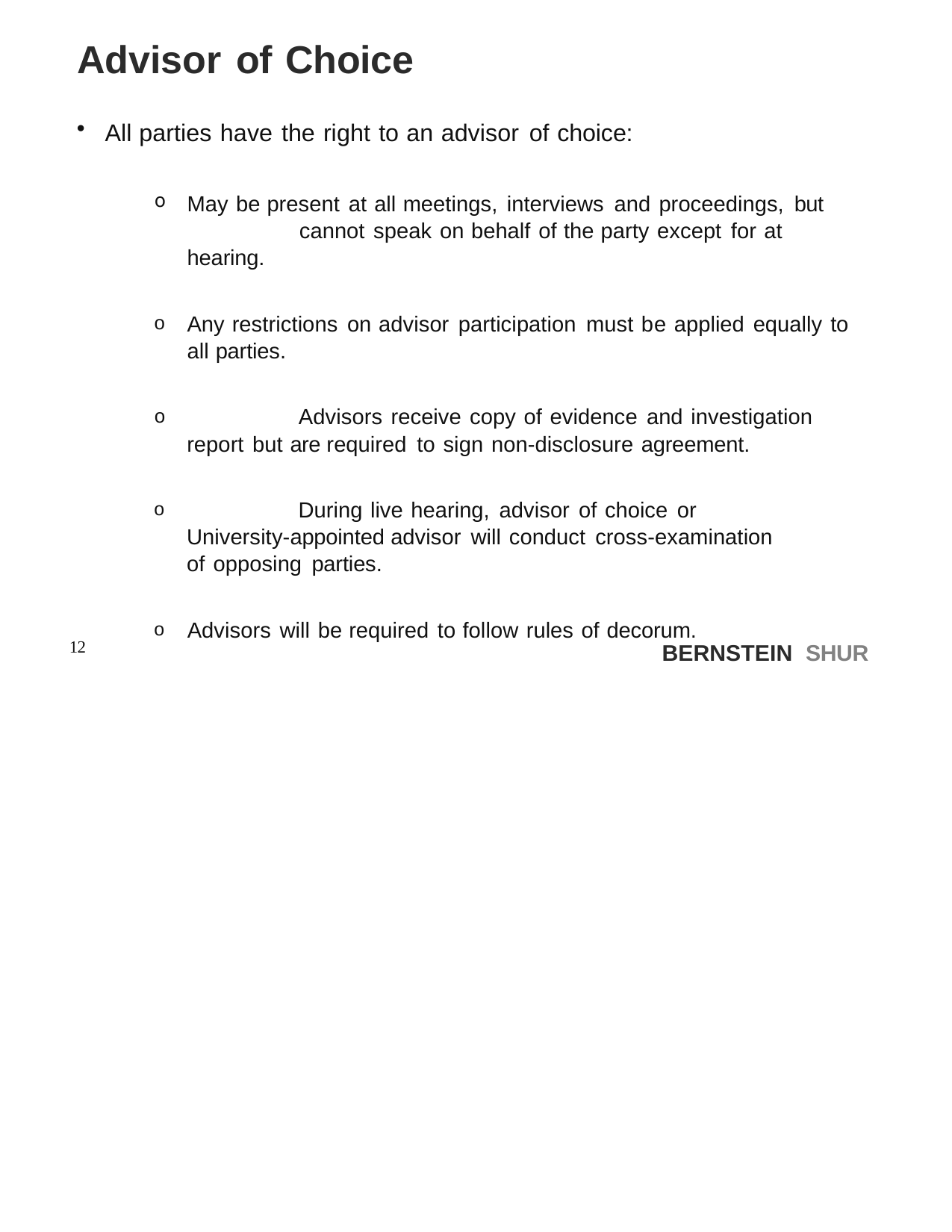

# Advisor of Choice
All parties have the right to an advisor of choice:

May be present at all meetings, interviews and proceedings, but 	cannot speak on behalf of the party except for at hearing.

Any restrictions on advisor participation must be applied equally to all parties.

	Advisors receive copy of evidence and investigation report but are required to sign non-disclosure agreement.

	During live hearing, advisor of choice or University-appointed advisor will conduct cross-examination of opposing parties.

Advisors will be required to follow rules of decorum.
12
BERNSTEIN SHUR